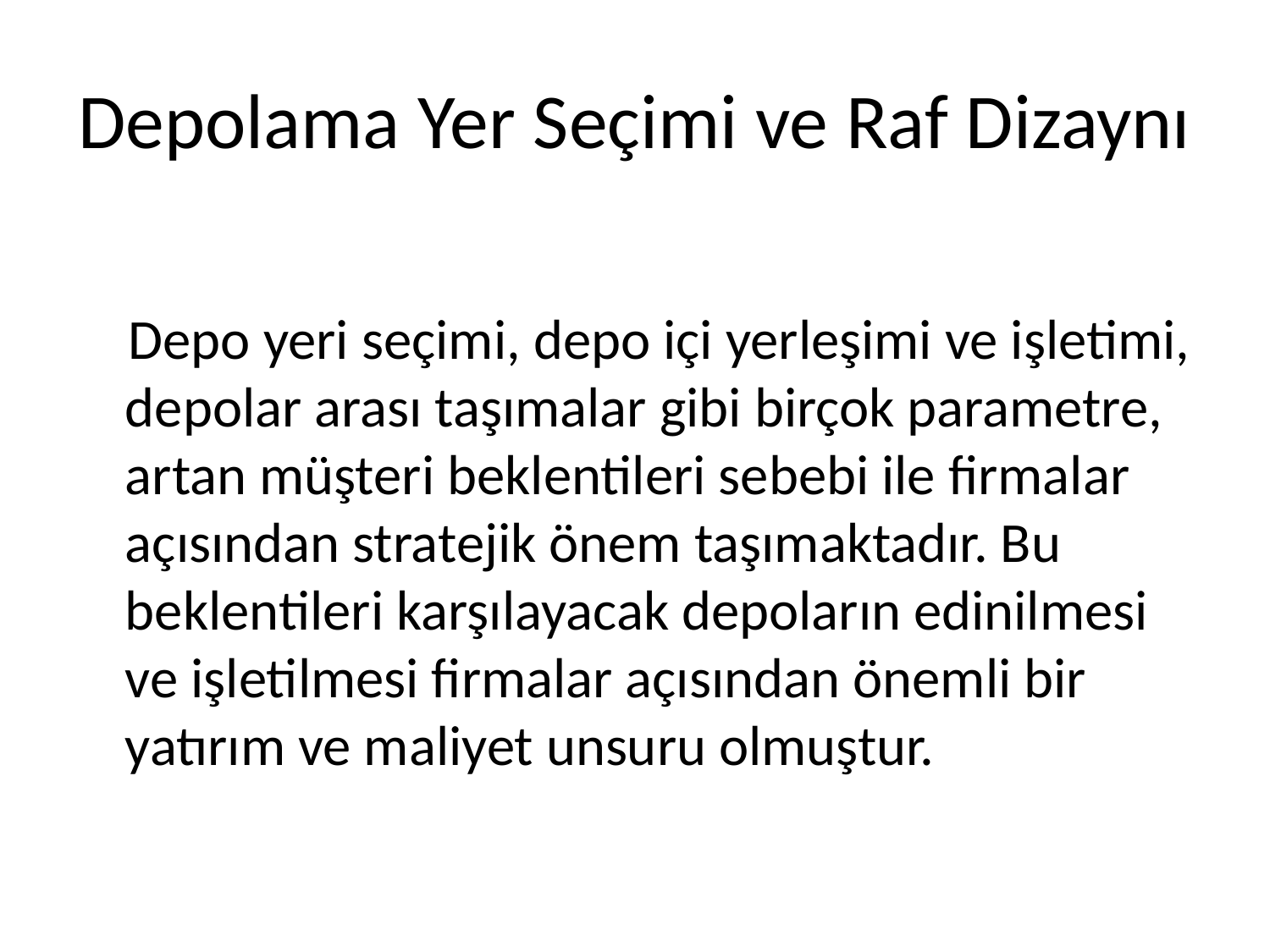

# Depolama Yer Seçimi ve Raf Dizaynı
    Depo yeri seçimi, depo içi yerleşimi ve işletimi, depolar arası taşımalar gibi birçok parametre, artan müşteri beklentileri sebebi ile firmalar açısından stratejik önem taşımaktadır. Bu beklentileri karşılayacak depoların edinilmesi ve işletilmesi firmalar açısından önemli bir yatırım ve maliyet unsuru olmuştur.